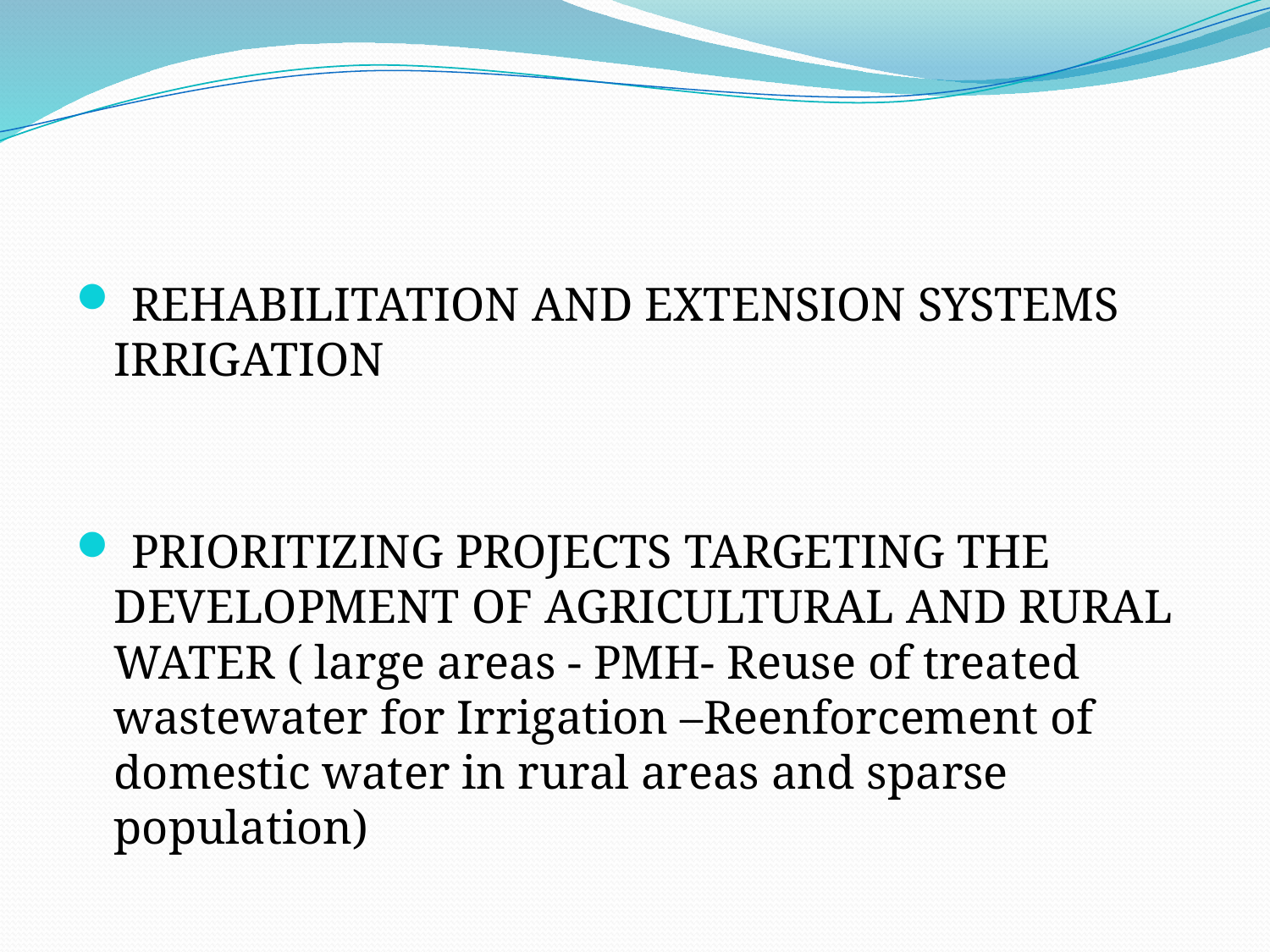

REHABILITATION AND EXTENSION SYSTEMS IRRIGATION

 PRIORITIZING PROJECTS TARGETING THE DEVELOPMENT OF AGRICULTURAL AND RURAL WATER ( large areas - PMH- Reuse of treated wastewater for Irrigation –Reenforcement of domestic water in rural areas and sparse population)